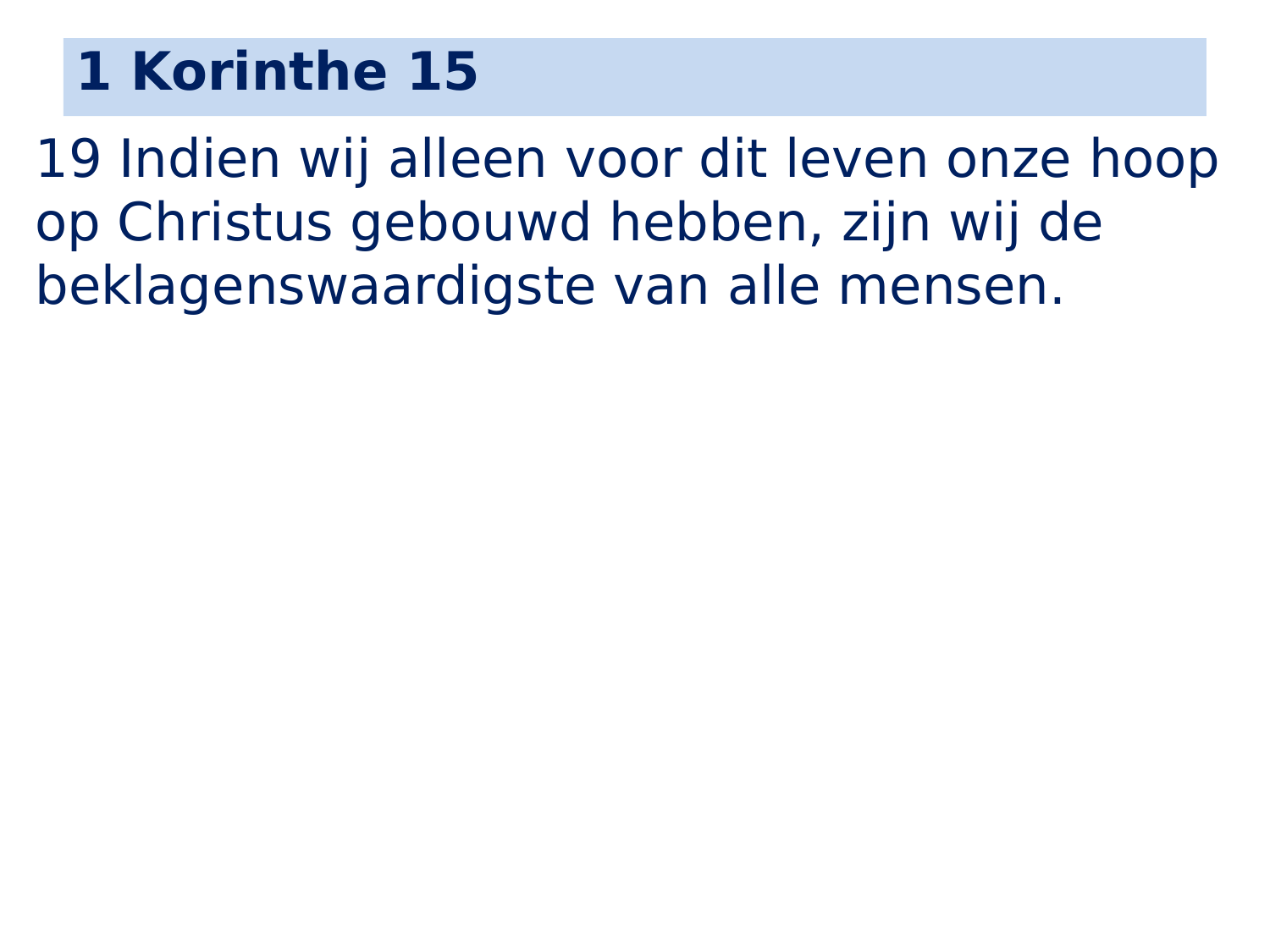

1 Korinthe 15
19 Indien wij alleen voor dit leven onze hoop op Christus gebouwd hebben, zijn wij de beklagenswaardigste van alle mensen.